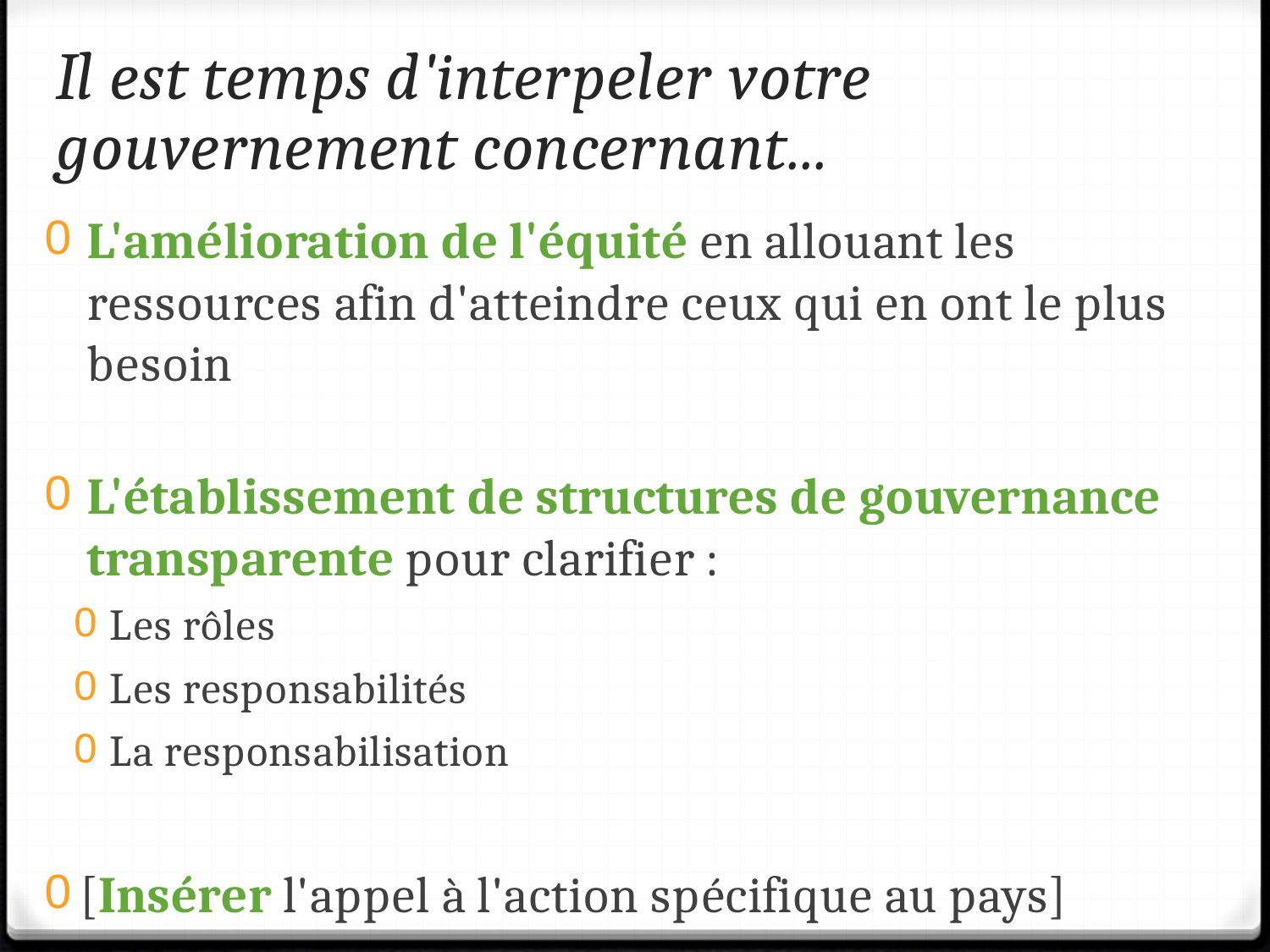

# Il est temps d'interpeler votre gouvernement concernant...
L'amélioration de l'équité en allouant les ressources afin d'atteindre ceux qui en ont le plus besoin

L'établissement de structures de gouvernance transparente pour clarifier :
Les rôles
Les responsabilités
La responsabilisation

[Insérer l'appel à l'action spécifique au pays]